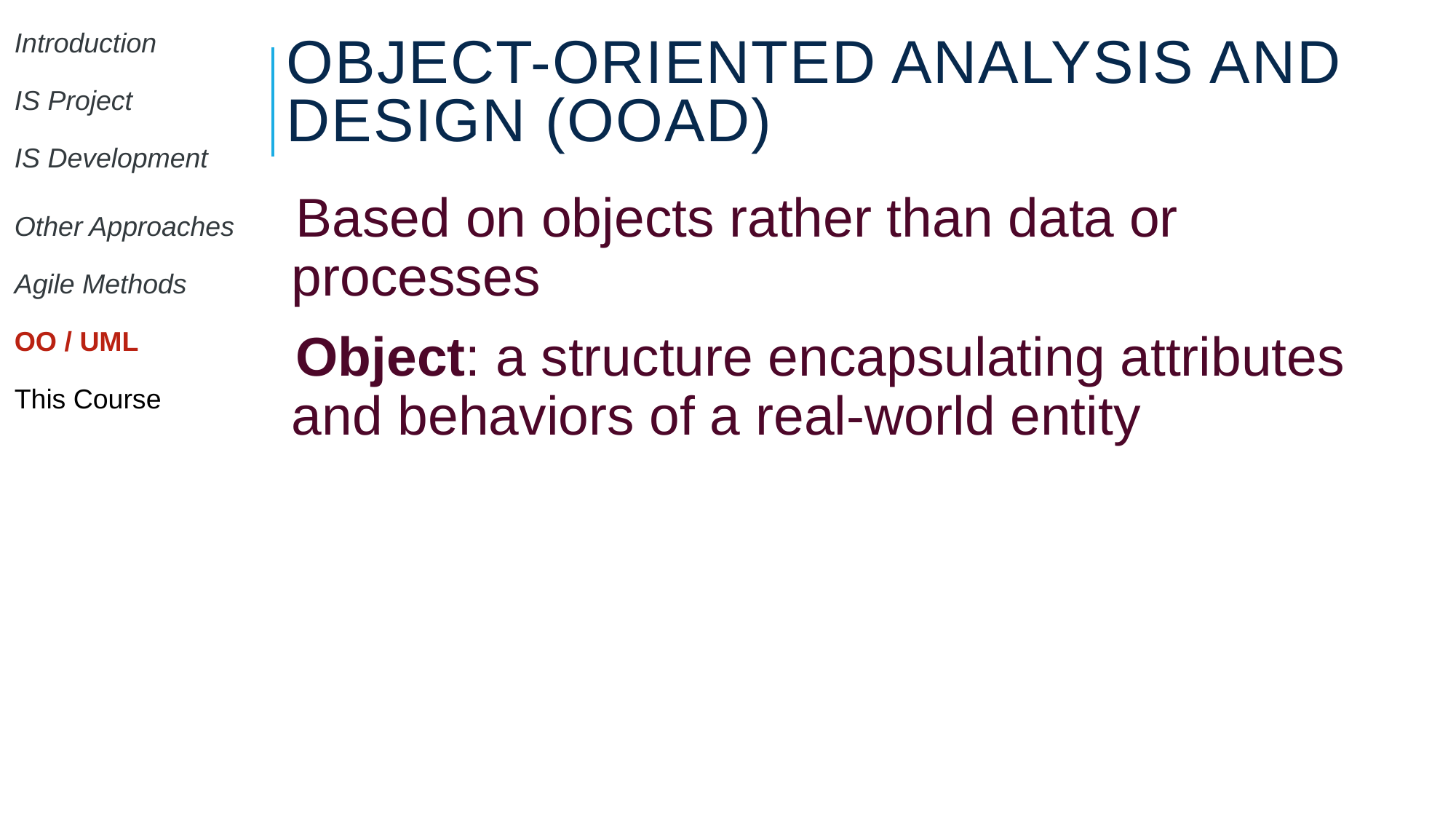

# Object-Oriented Analysis and Design (OOAD)
| Introduction |
| --- |
| IS Project |
| IS Development |
| Other Approaches |
| Agile Methods |
| OO / UML |
| This Course |
Based on objects rather than data or processes
Object: a structure encapsulating attributes and behaviors of a real-world entity